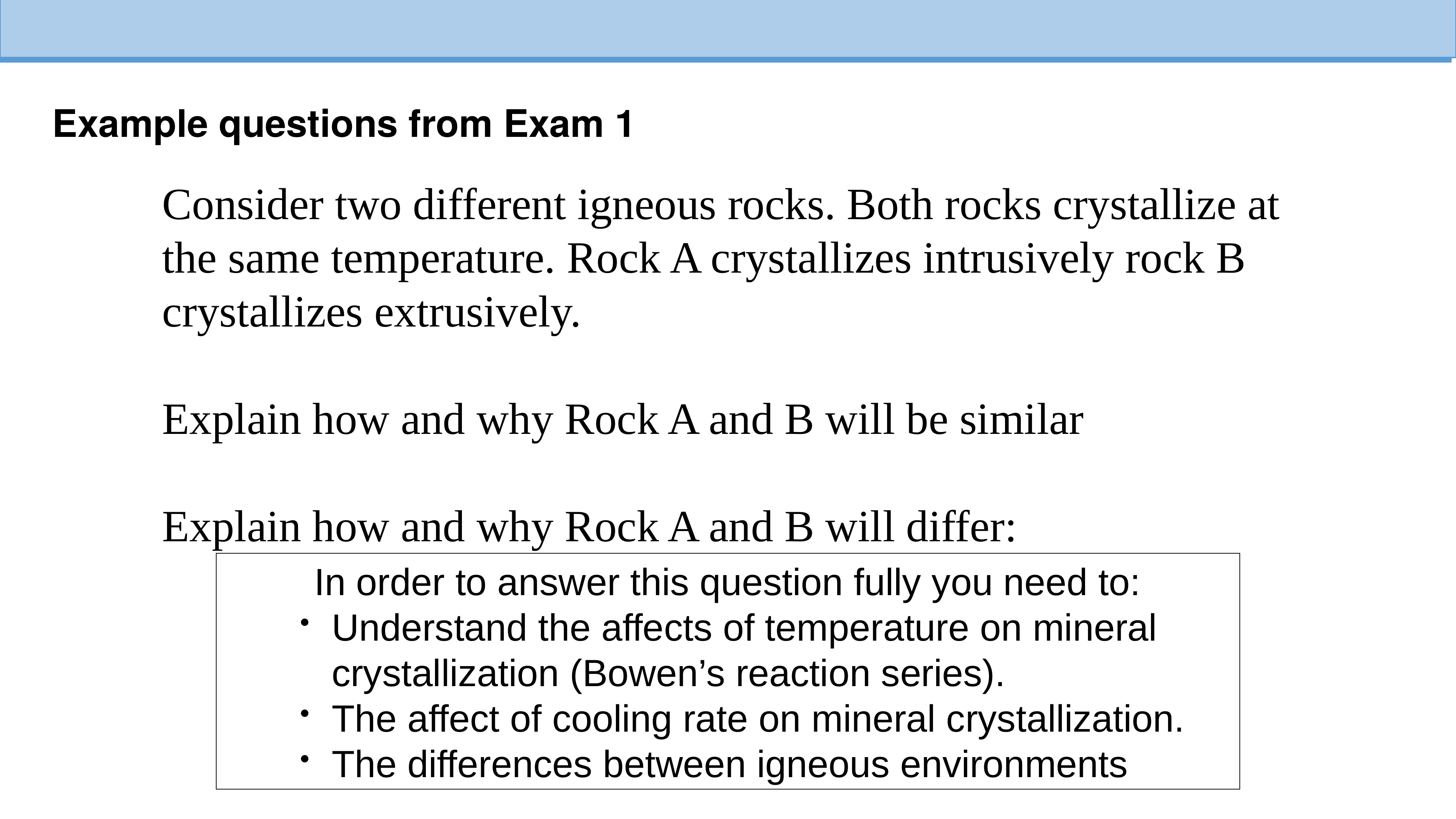

Example questions from Exam 1
Consider two different igneous rocks. Both rocks crystallize at the same temperature. Rock A crystallizes intrusively rock B crystallizes extrusively.
Explain how and why Rock A and B will be similar
Explain how and why Rock A and B will differ:
In order to answer this question fully you need to:
Understand the affects of temperature on mineral crystallization (Bowen’s reaction series).
The affect of cooling rate on mineral crystallization.
The differences between igneous environments